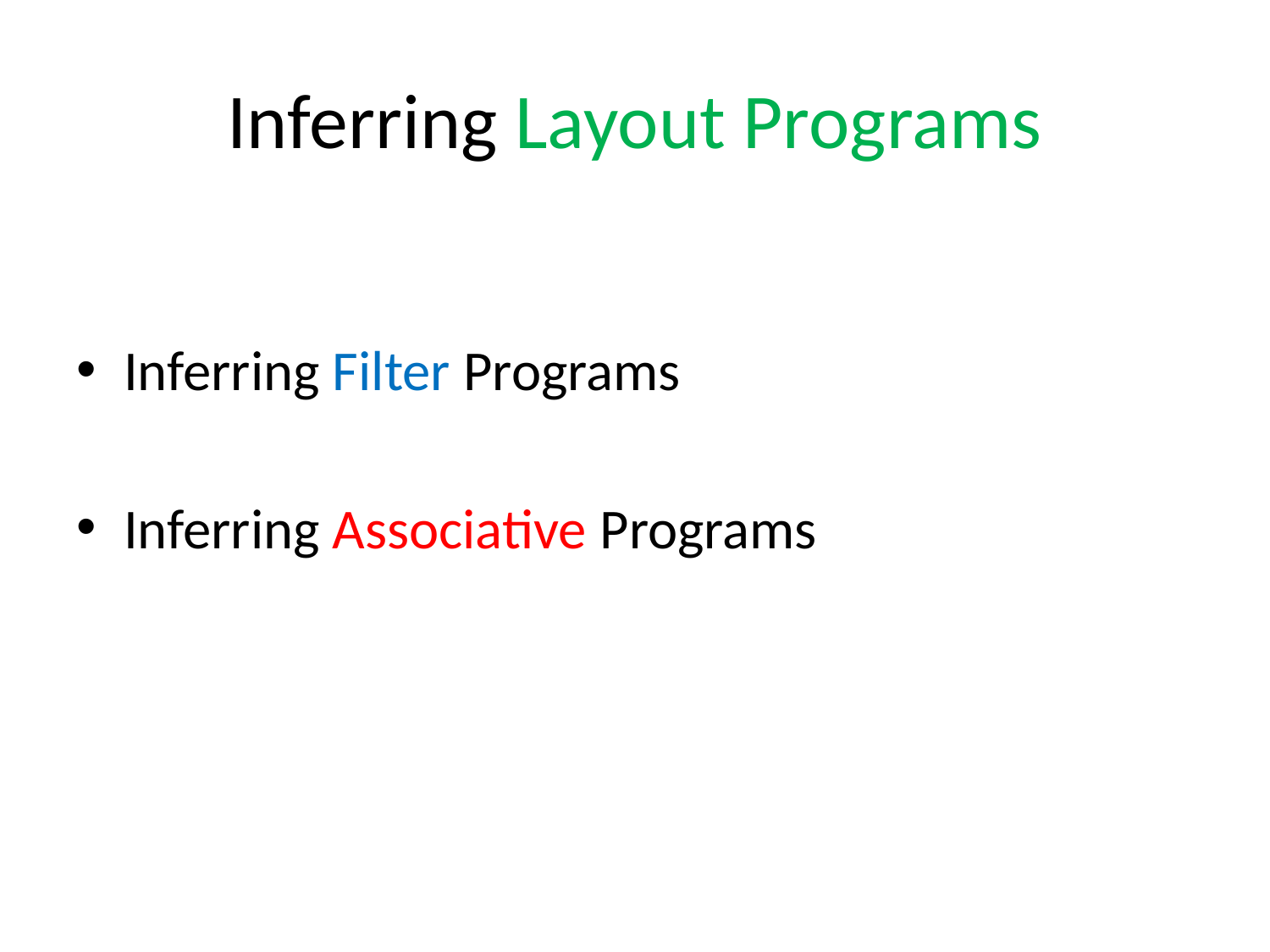

# Inferring Layout Programs
Inferring Filter Programs

Inferring Associative Programs